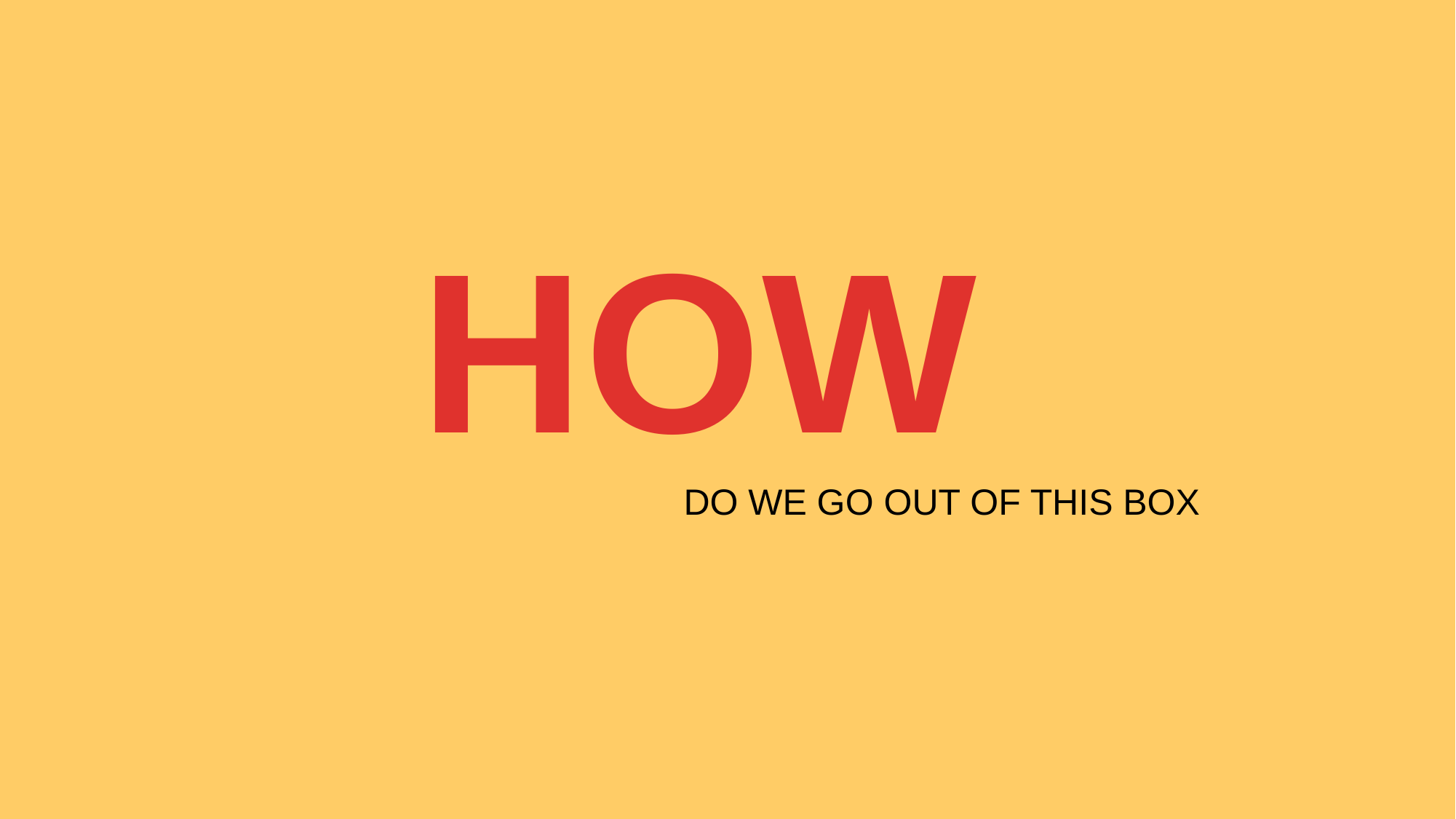

HOW
DO WE GO OUT OF THIS BOX